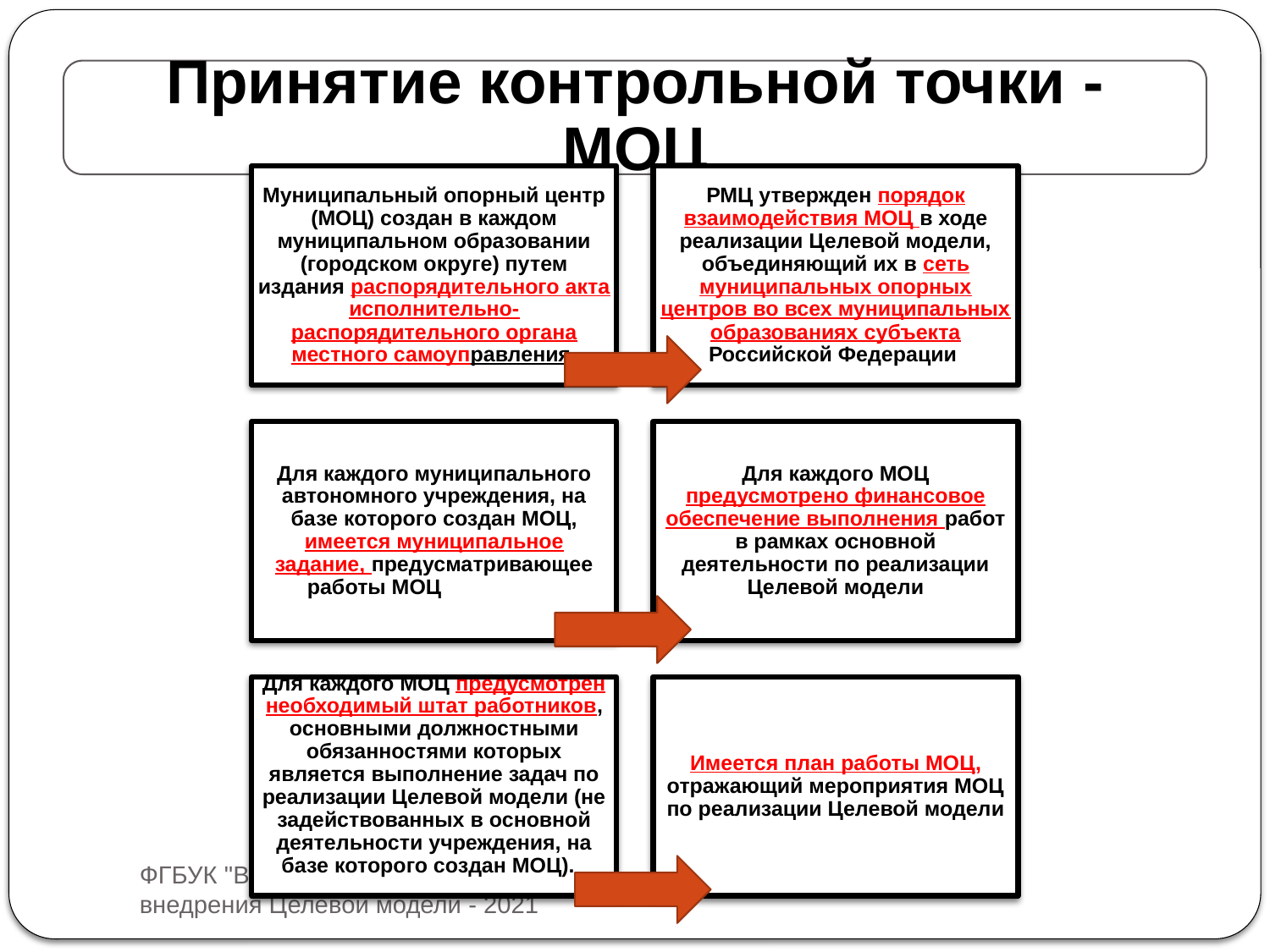

Принятие контрольной точки - МОЦ
Муниципальный опорный центр (МОЦ) создан в каждом муниципальном образовании (городском округе) путем издания распорядительного акта исполнительно-распорядительного органа местного самоуправления
РМЦ утвержден порядок взаимодействия МОЦ в ходе реализации Целевой модели, объединяющий их в сеть муниципальных опорных центров во всех муниципальных образованиях субъекта Российской Федерации
Для каждого муниципального автономного учреждения, на базе которого создан МОЦ, имеется муниципальное задание, предусматривающее работы МОЦ
Для каждого МОЦ предусмотрено финансовое обеспечение выполнения работ в рамках основной деятельности по реализации Целевой модели
Для каждого МОЦ предусмотрен необходимый штат работников, основными должностными обязанностями которых является выполнение задач по реализации Целевой модели (не задействованных в основной деятельности учреждения, на базе которого создан МОЦ).
Имеется план работы МОЦ, отражающий мероприятия МОЦ по реализации Целевой модели

ФГБУК "ВЦХТ" - федеральный оператор внедрения Целевой модели - 2021